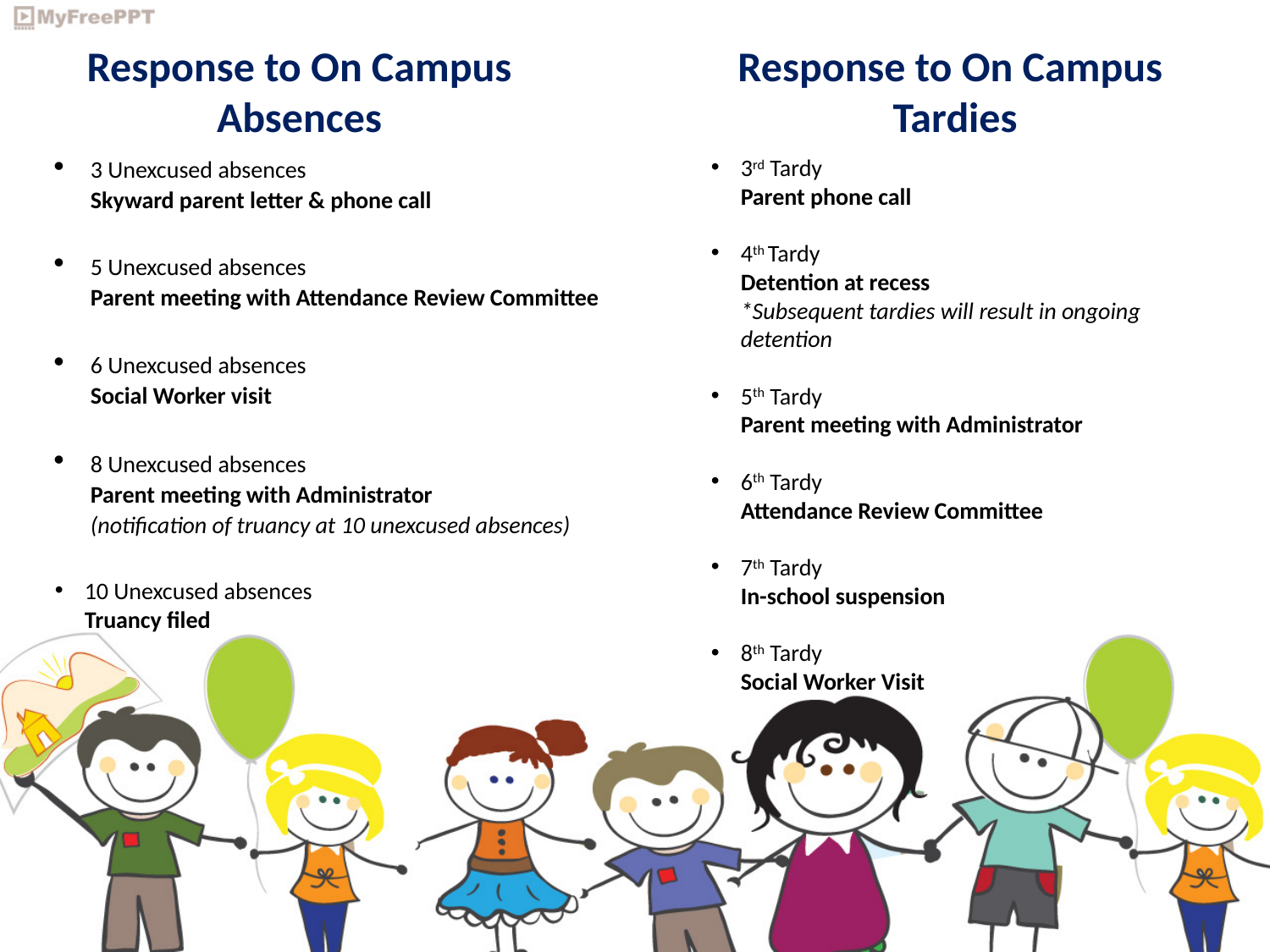

# Response to On Campus Absences
Response to On Campus
Tardies
3 Unexcused absences
Skyward parent letter & phone call
5 Unexcused absences
Parent meeting with Attendance Review Committee
6 Unexcused absences
Social Worker visit
8 Unexcused absences
Parent meeting with Administrator
(notification of truancy at 10 unexcused absences)
10 Unexcused absences
Truancy filed
3rd Tardy
Parent phone call
4th Tardy
Detention at recess
*Subsequent tardies will result in ongoing detention
5th Tardy
Parent meeting with Administrator
6th Tardy
Attendance Review Committee
7th Tardy
In-school suspension
8th Tardy
Social Worker Visit